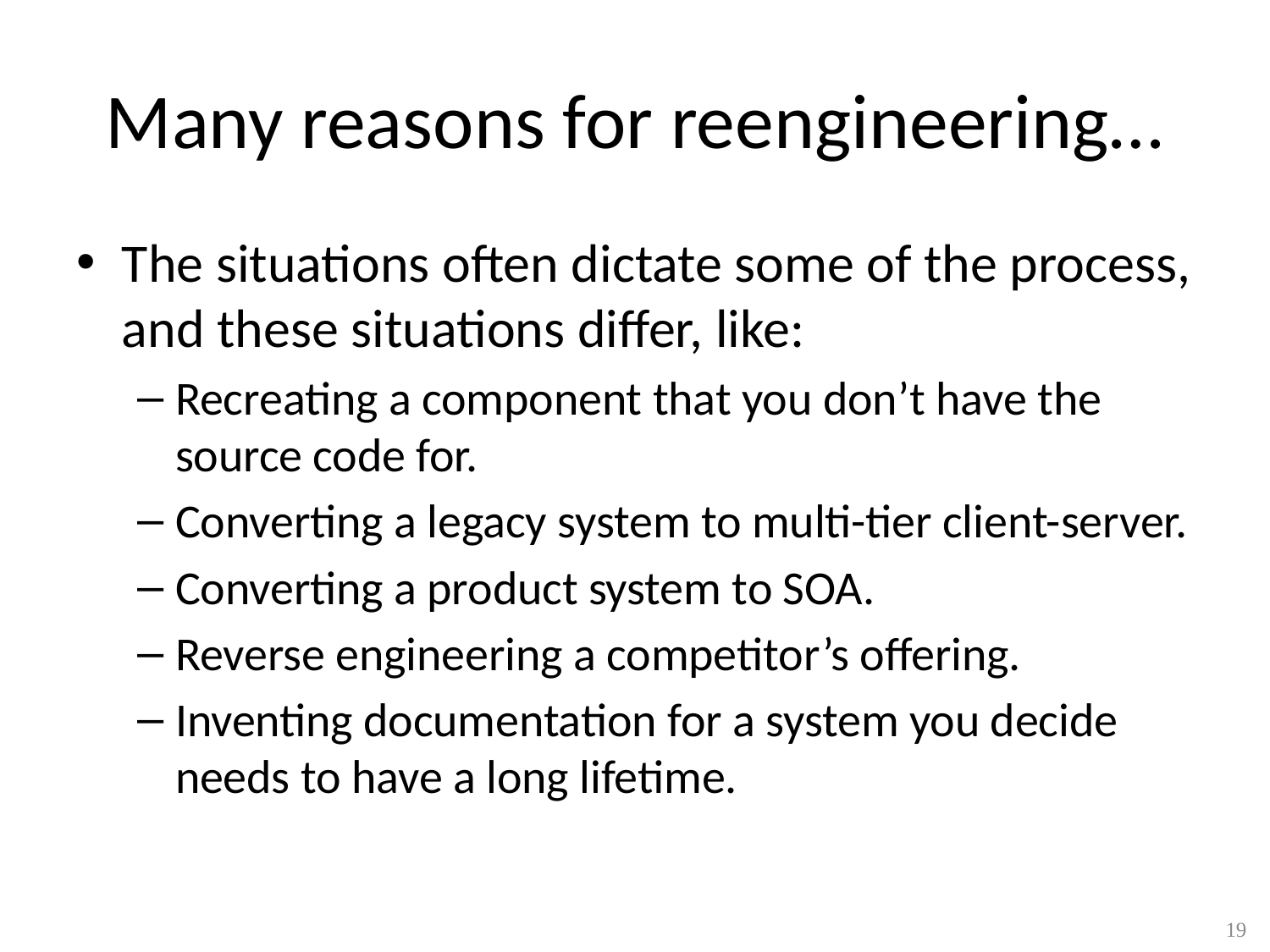

# Many reasons for reengineering…
The situations often dictate some of the process, and these situations differ, like:
Recreating a component that you don’t have the source code for.
Converting a legacy system to multi-tier client-server.
Converting a product system to SOA.
Reverse engineering a competitor’s offering.
Inventing documentation for a system you decide needs to have a long lifetime.